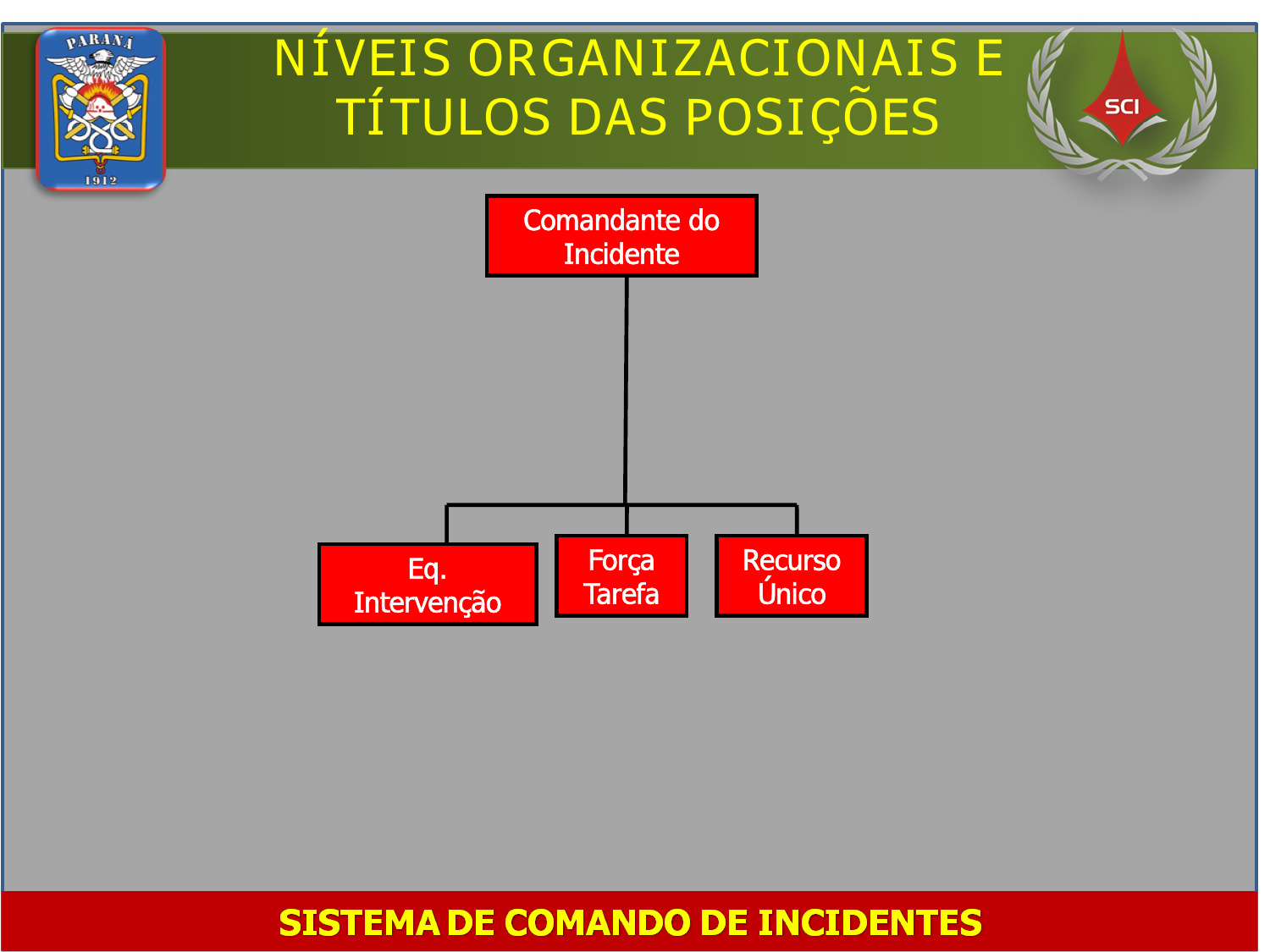

NÍVEIS ORGANIZACIONAIS E TÍTULOS DAS POSIÇÕES
Comandante do
Incidente

Força Tarefa
Recurso Único
Eq. Intervenção